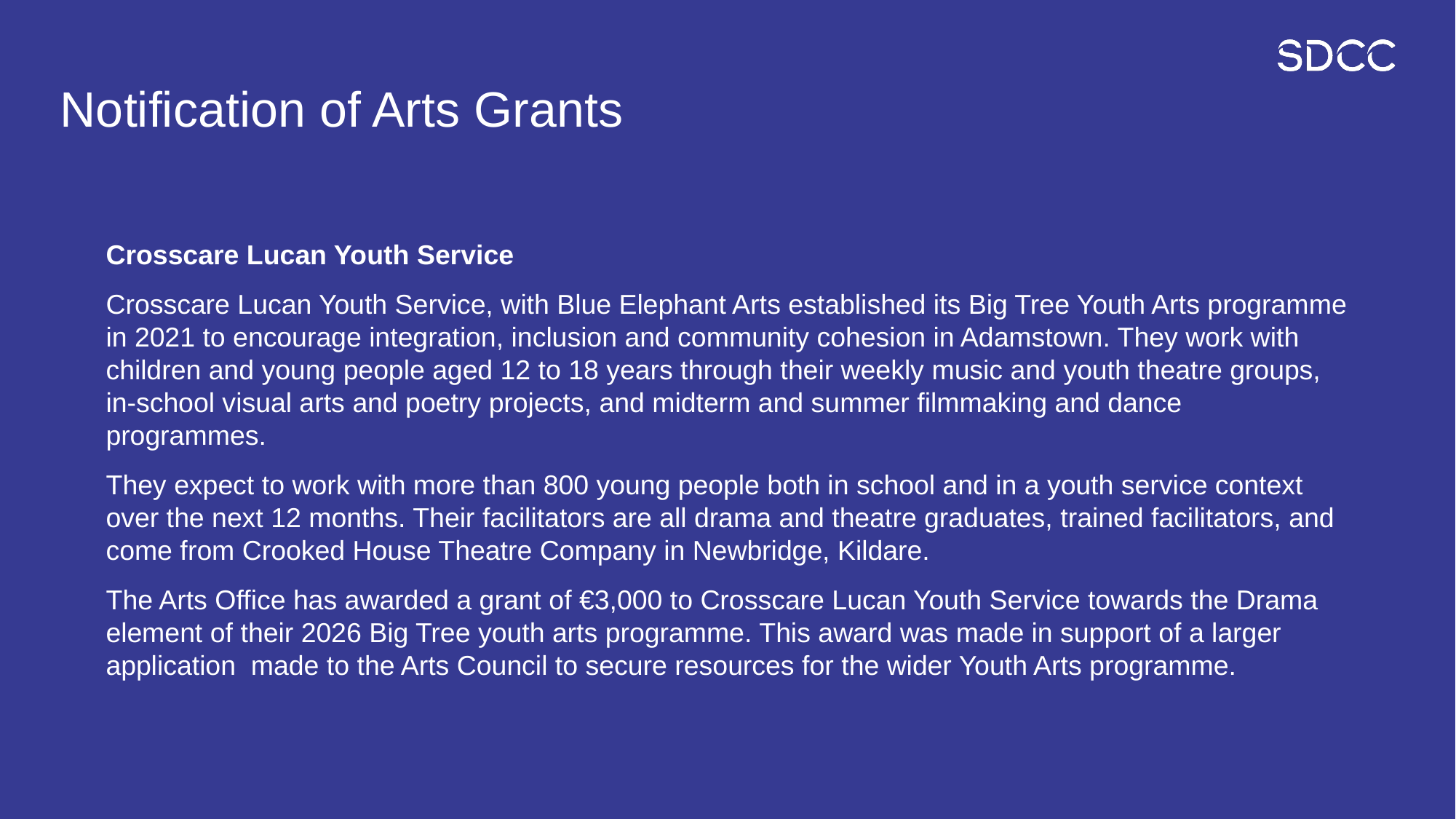

# Notification of Arts Grants
Crosscare Lucan Youth Service
Crosscare Lucan Youth Service, with Blue Elephant Arts established its Big Tree Youth Arts programme in 2021 to encourage integration, inclusion and community cohesion in Adamstown. They work with children and young people aged 12 to 18 years through their weekly music and youth theatre groups, in-school visual arts and poetry projects, and midterm and summer filmmaking and dance programmes.
They expect to work with more than 800 young people both in school and in a youth service context over the next 12 months. Their facilitators are all drama and theatre graduates, trained facilitators, and come from Crooked House Theatre Company in Newbridge, Kildare.
The Arts Office has awarded a grant of €3,000 to Crosscare Lucan Youth Service towards the Drama element of their 2026 Big Tree youth arts programme. This award was made in support of a larger application  made to the Arts Council to secure resources for the wider Youth Arts programme.